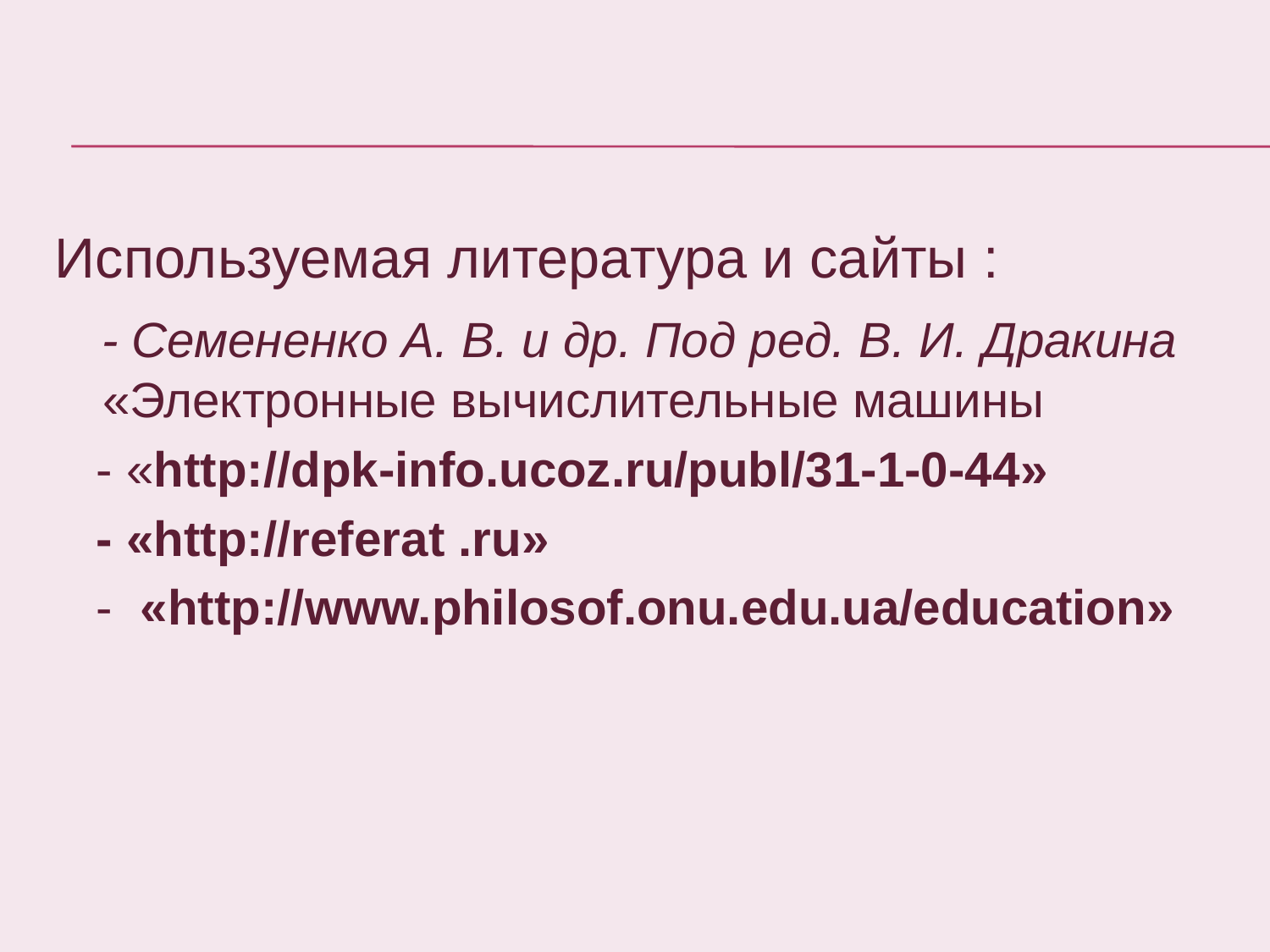

Используемая литература и сайты :
   - Семененко А. В. и др. Под ред. В. И. Дракина «Электронные вычислительные машины
   - «http://dpk-info.ucoz.ru/publ/31-1-0-44»
   - «http://referat .ru»
   -  «http://www.philosof.onu.edu.ua/education»